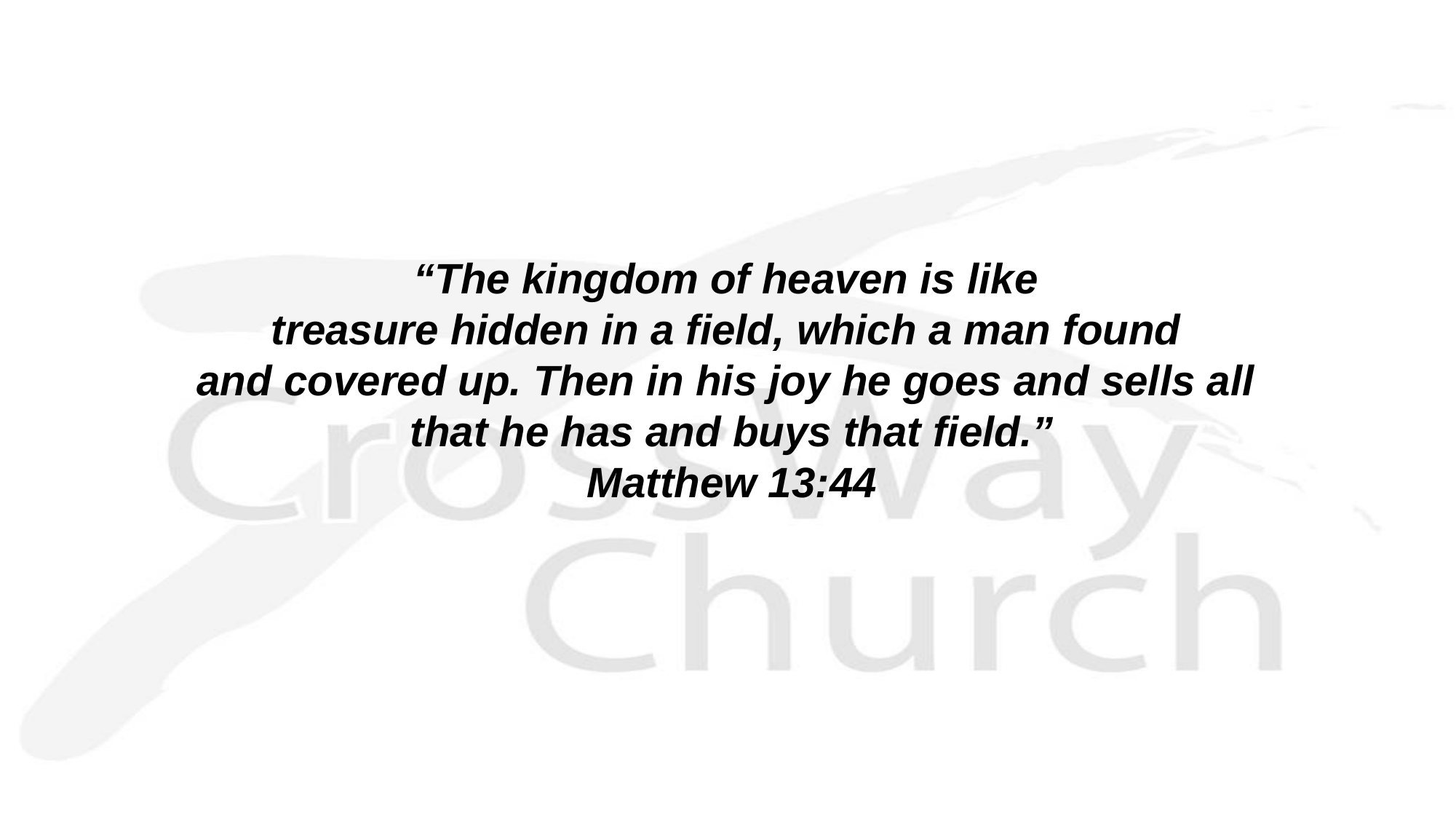

“The kingdom of heaven is like
treasure hidden in a field, which a man found
and covered up. Then in his joy he goes and sells all
that he has and buys that field.”
Matthew 13:44